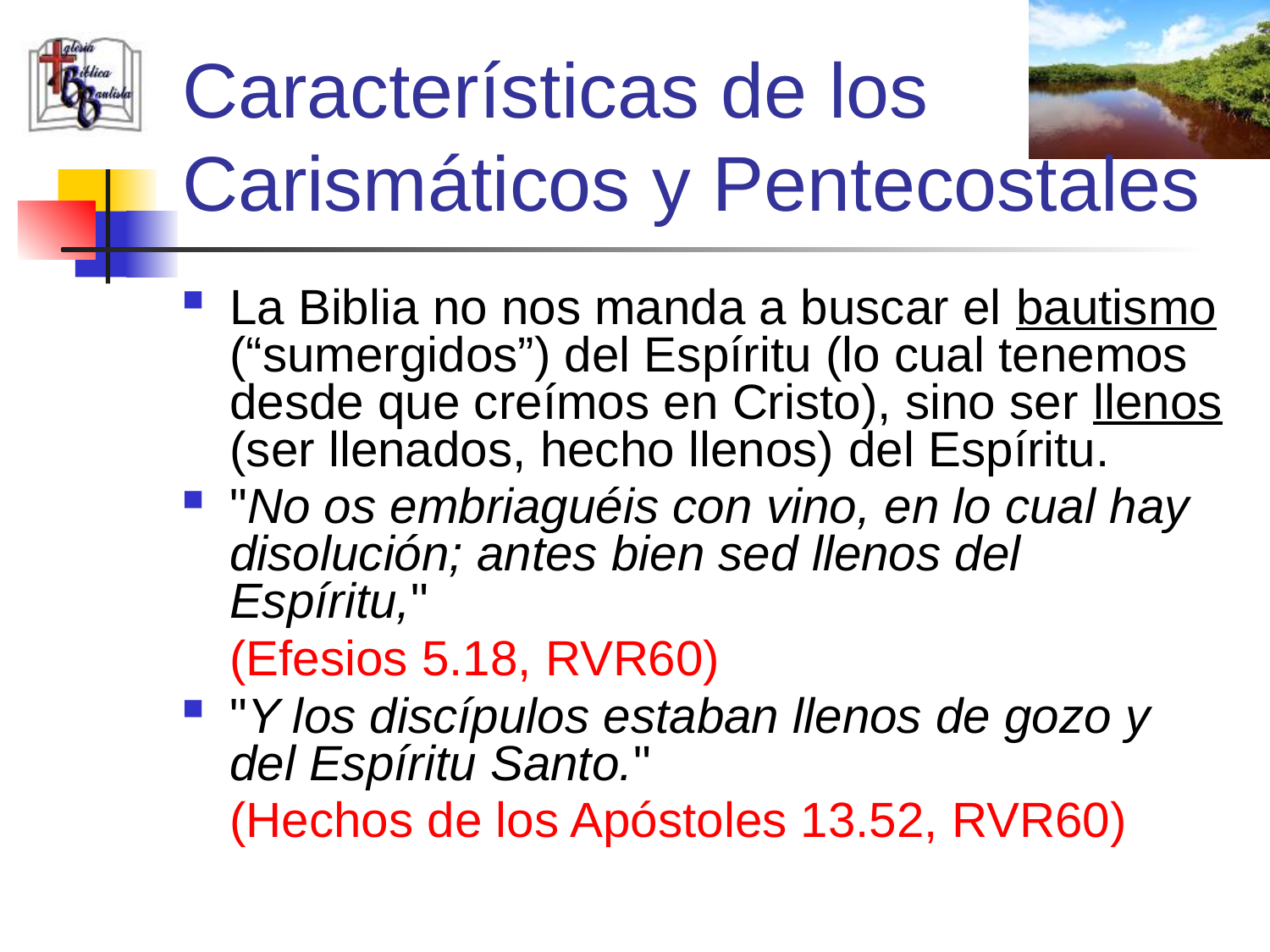

# Características de los Carismáticos y Pentecostales
La Biblia no nos manda a buscar el bautismo (“sumergidos”) del Espíritu (lo cual tenemos desde que creímos en Cristo), sino ser llenos (ser llenados, hecho llenos) del Espíritu.
"No os embriaguéis con vino, en lo cual hay disolución; antes bien sed llenos del Espíritu,"
	(Efesios 5.18, RVR60)
"Y los discípulos estaban llenos de gozo y del Espíritu Santo."
	(Hechos de los Apóstoles 13.52, RVR60)